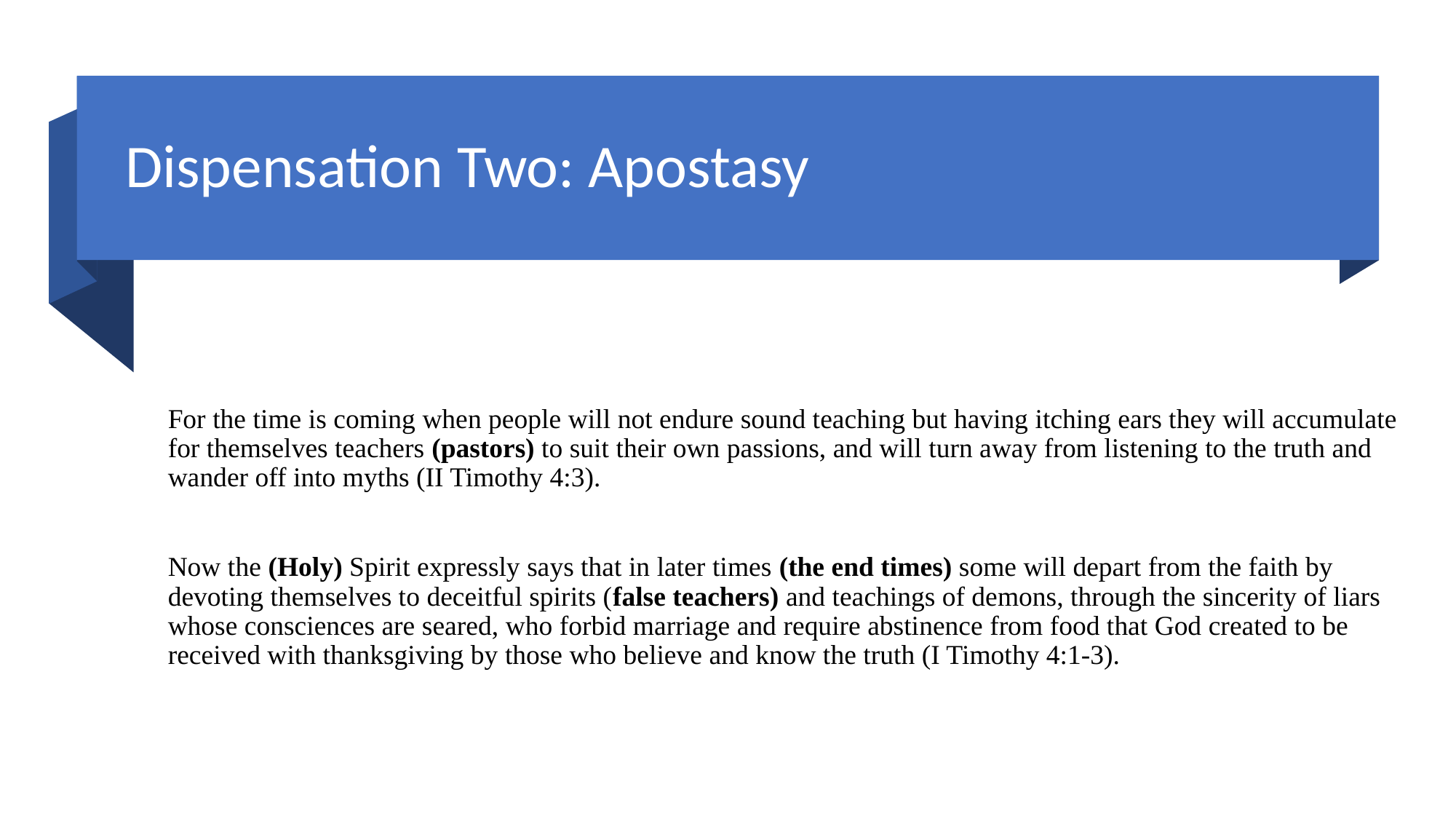

# Dispensation Two: Apostasy

For the time is coming when people will not endure sound teaching but having itching ears they will accumulate for themselves teachers (pastors) to suit their own passions, and will turn away from listening to the truth and wander off into myths (II Timothy 4:3).

Now the (Holy) Spirit expressly says that in later times (the end times) some will depart from the faith by devoting themselves to deceitful spirits (false teachers) and teachings of demons, through the sincerity of liars whose consciences are seared, who forbid marriage and require abstinence from food that God created to be received with thanksgiving by those who believe and know the truth (I Timothy 4:1-3).